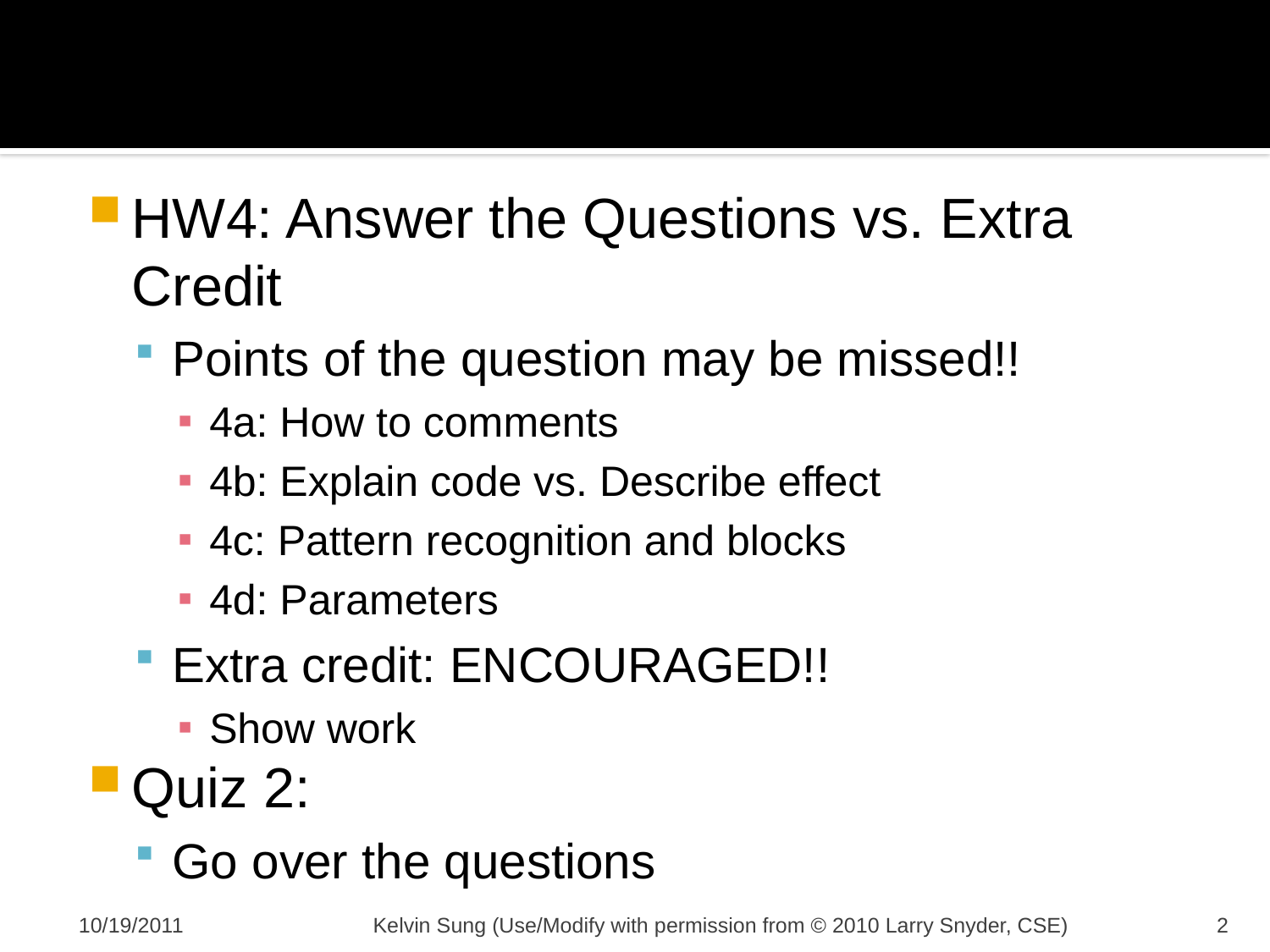

#
HW4: Answer the Questions vs. Extra Credit
Points of the question may be missed!!
4a: How to comments
4b: Explain code vs. Describe effect
4c: Pattern recognition and blocks
4d: Parameters
Extra credit: ENCOURAGED!!
Show work
Quiz 2:
Go over the questions
10/19/2011
Kelvin Sung (Use/Modify with permission from © 2010 Larry Snyder, CSE)
2